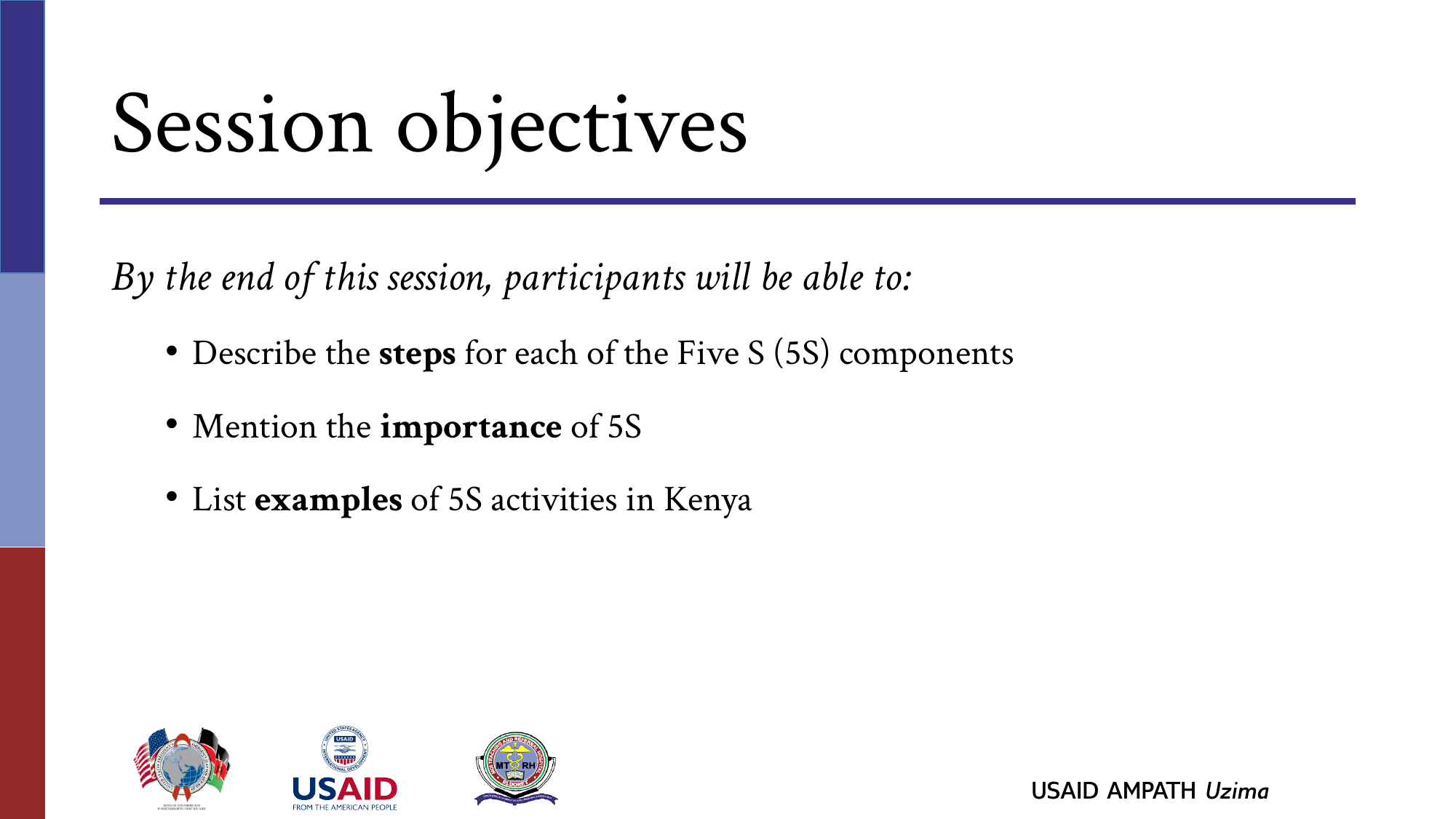

# Session objectives
By the end of this session, participants will be able to:
Describe the steps for each of the Five S (5S) components
Mention the importance of 5S
List examples of 5S activities in Kenya